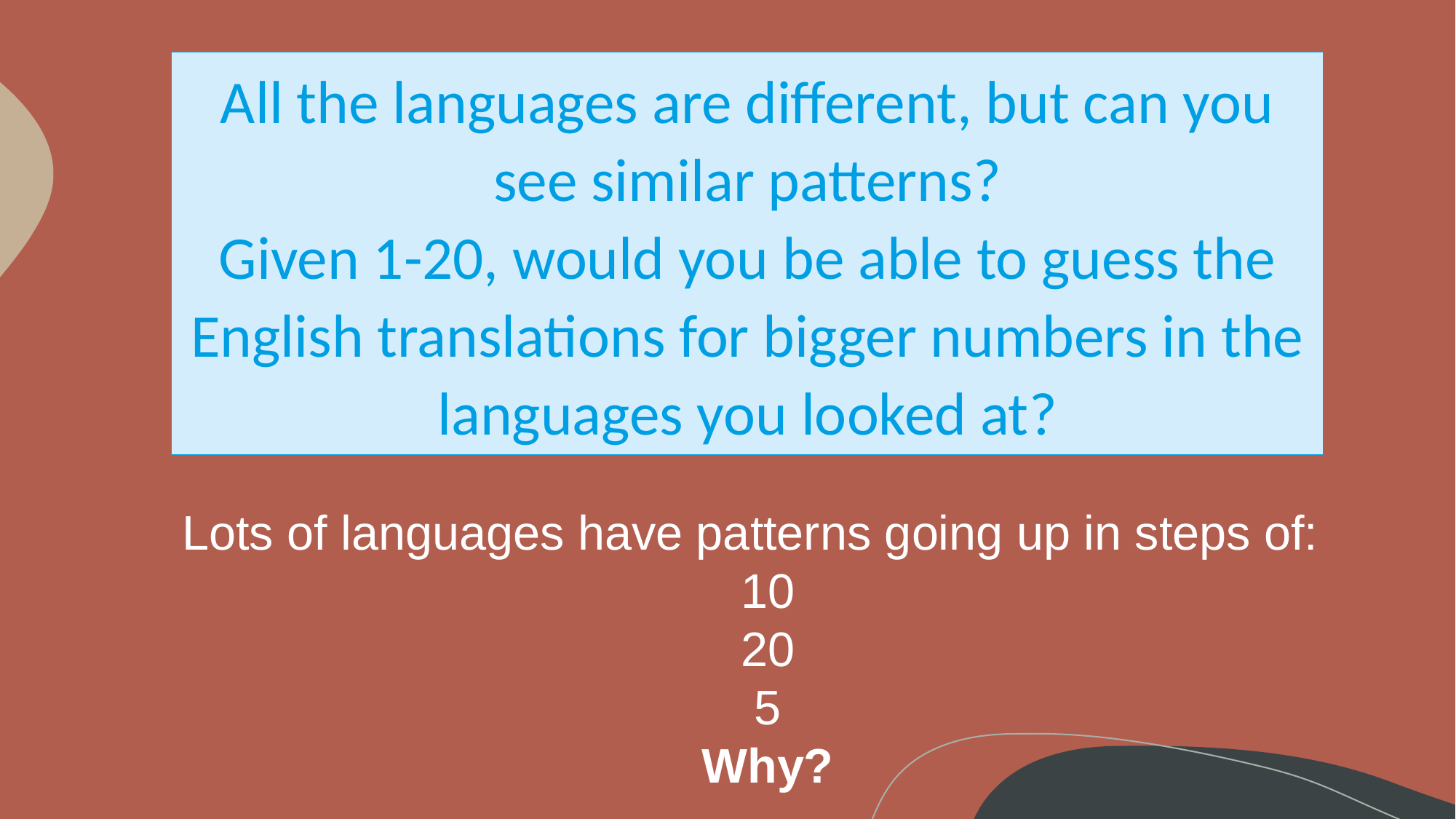

All the languages are different, but can you see similar patterns?
Given 1-20, would you be able to guess the English translations for bigger numbers in the languages you looked at?

Lots of languages have patterns going up in steps of:
10
20
5
Why?